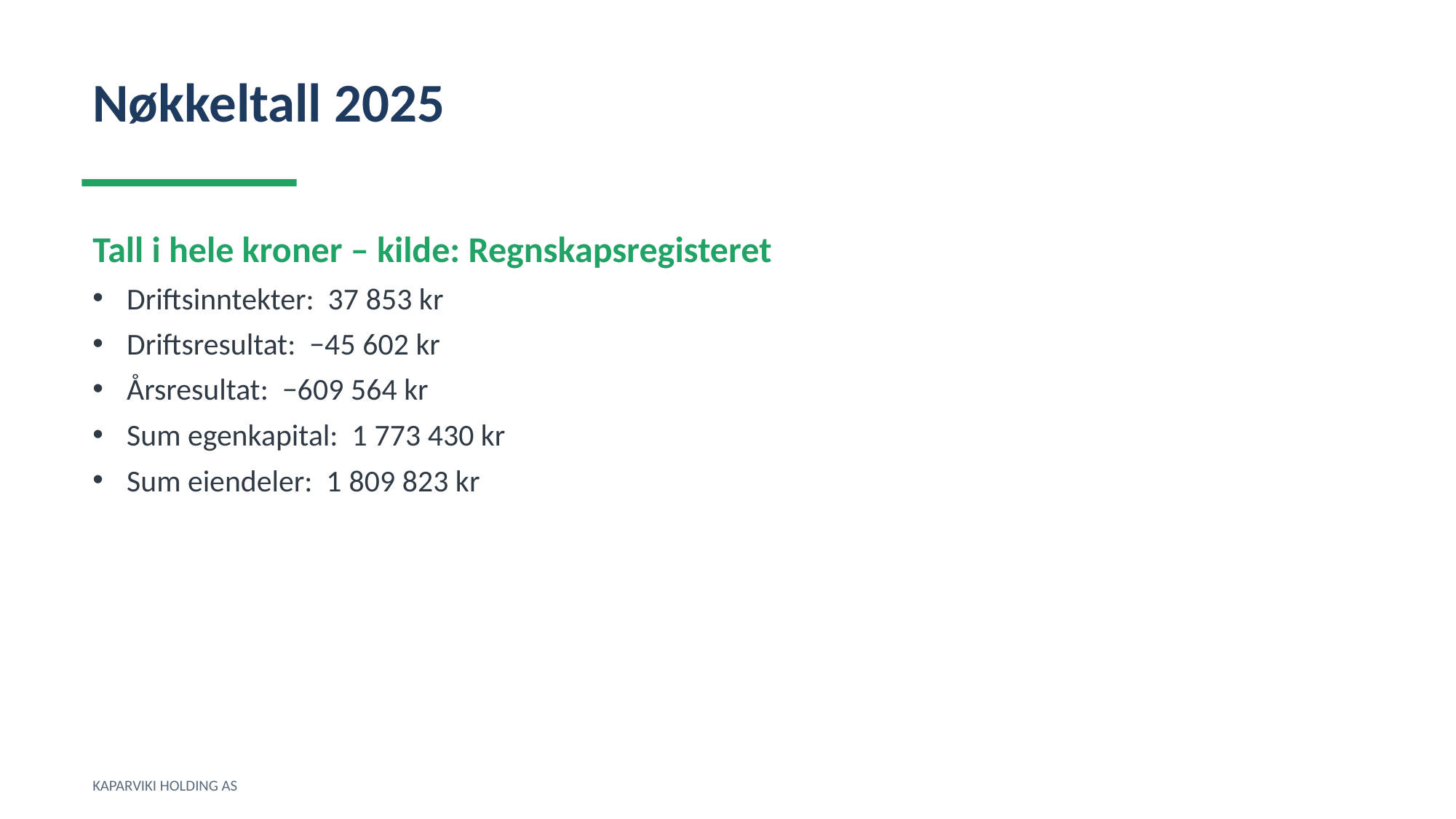

Nøkkeltall 2025

Tall i hele kroner – kilde: Regnskapsregisteret
Driftsinntekter:  37 853 kr
Driftsresultat:  −45 602 kr
Årsresultat:  −609 564 kr
Sum egenkapital:  1 773 430 kr
Sum eiendeler:  1 809 823 kr
KAPARVIKI HOLDING AS